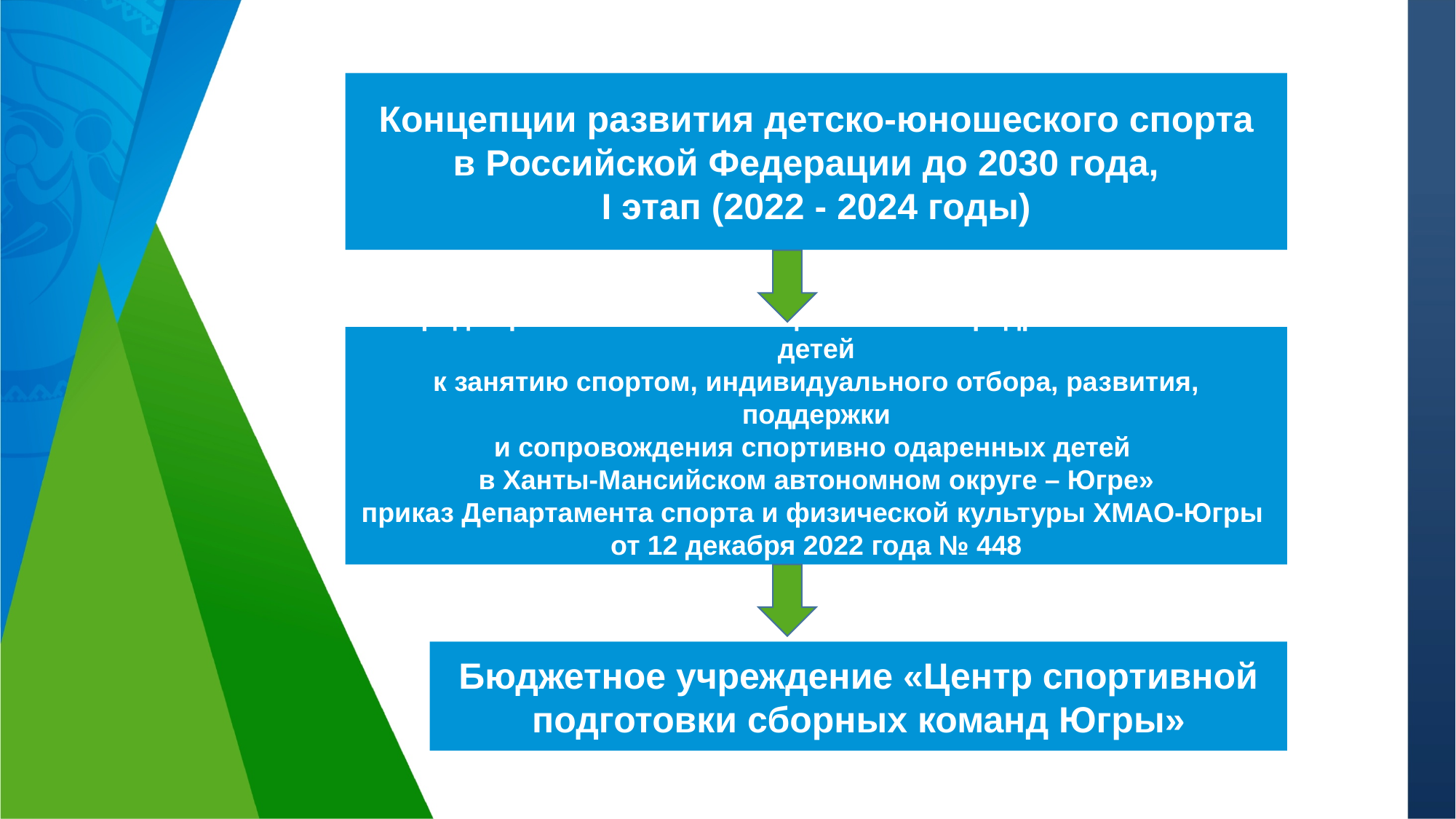

Концепции развития детско-юношеского спорта
в Российской Федерации до 2030 года,
I этап (2022 - 2024 годы)

«Порядок раннего выявления физической предрасположенности детей
к занятию спортом, индивидуального отбора, развития, поддержки
и сопровождения спортивно одаренных детей
в Ханты-Мансийском автономном округе – Югре»
приказ Департамента спорта и физической культуры ХМАО-Югры
от 12 декабря 2022 года № 448

Бюджетное учреждение «Центр спортивной подготовки сборных команд Югры»